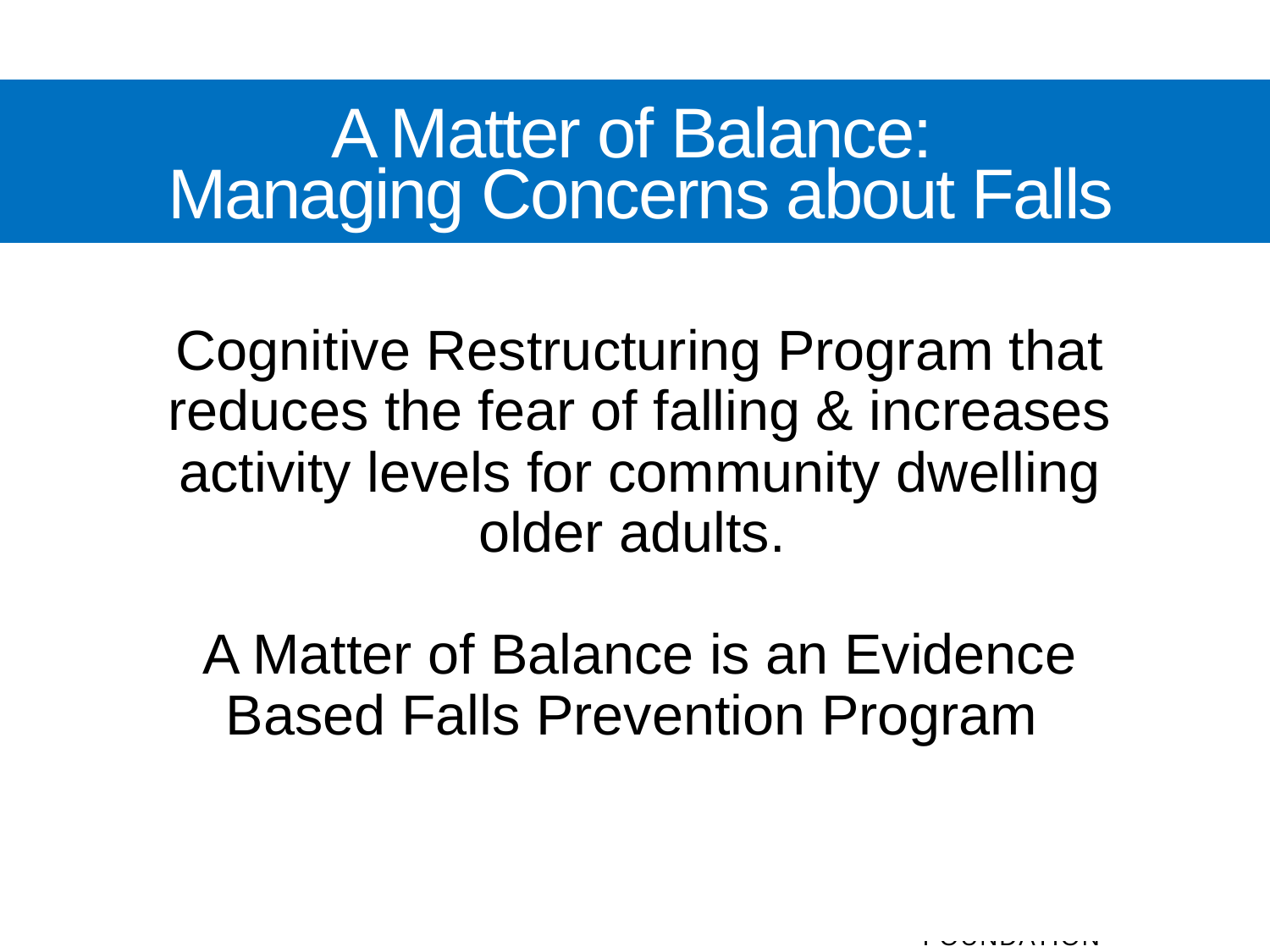

A Matter of Balance:
Managing Concerns about Falls
Cognitive Restructuring Program that reduces the fear of falling & increases activity levels for community dwelling older adults.

A Matter of Balance is an Evidence Based Falls Prevention Program